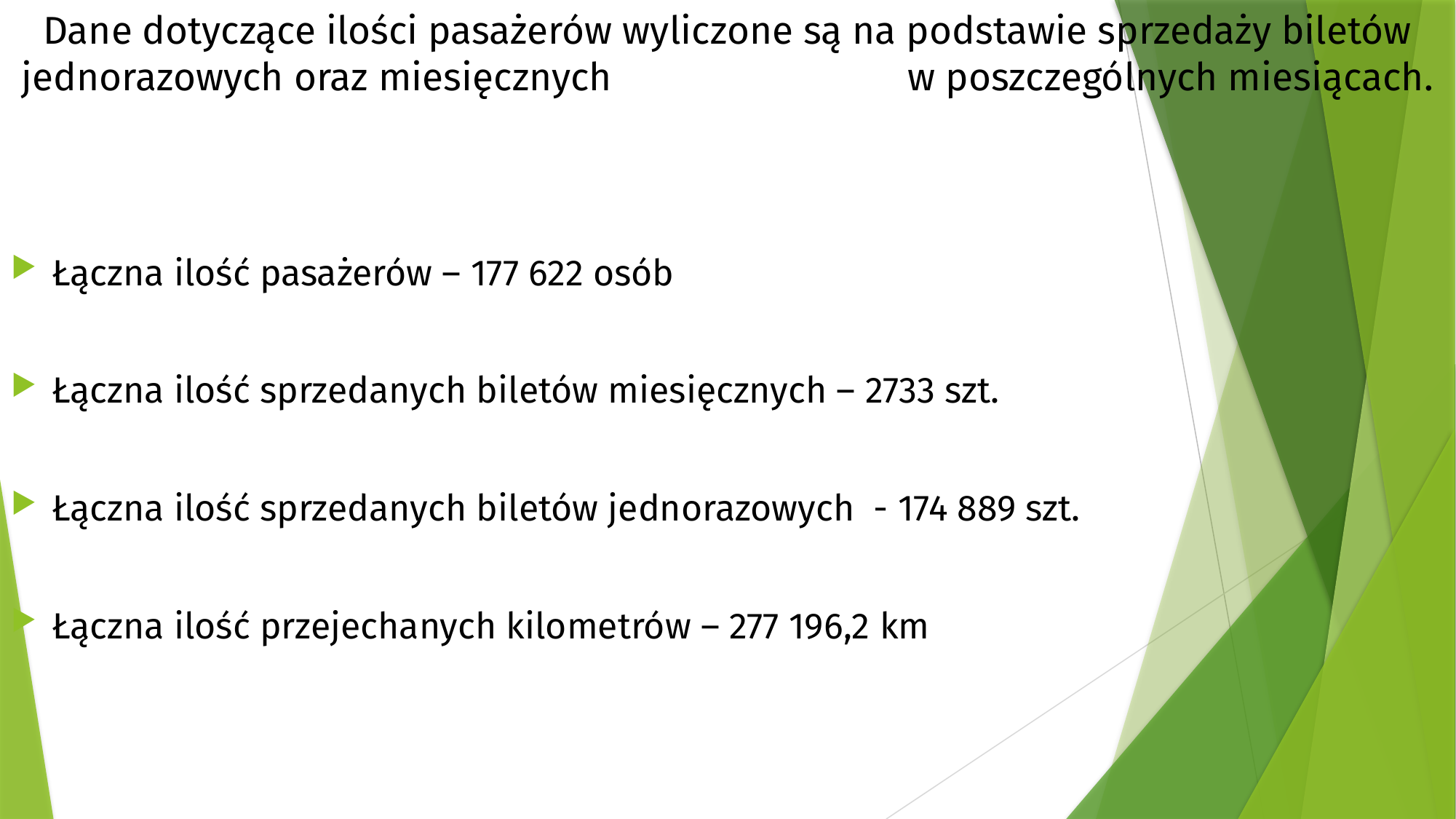

# Dane dotyczące ilości pasażerów wyliczone są na podstawie sprzedaży biletów jednorazowych oraz miesięcznych                             w poszczególnych miesiącach.

Łączna ilość pasażerów – 177 622 osób

Łączna ilość sprzedanych biletów miesięcznych – 2733 szt.

Łączna ilość sprzedanych biletów jednorazowych  - 174 889 szt.

Łączna ilość przejechanych kilometrów – 277 196,2 km